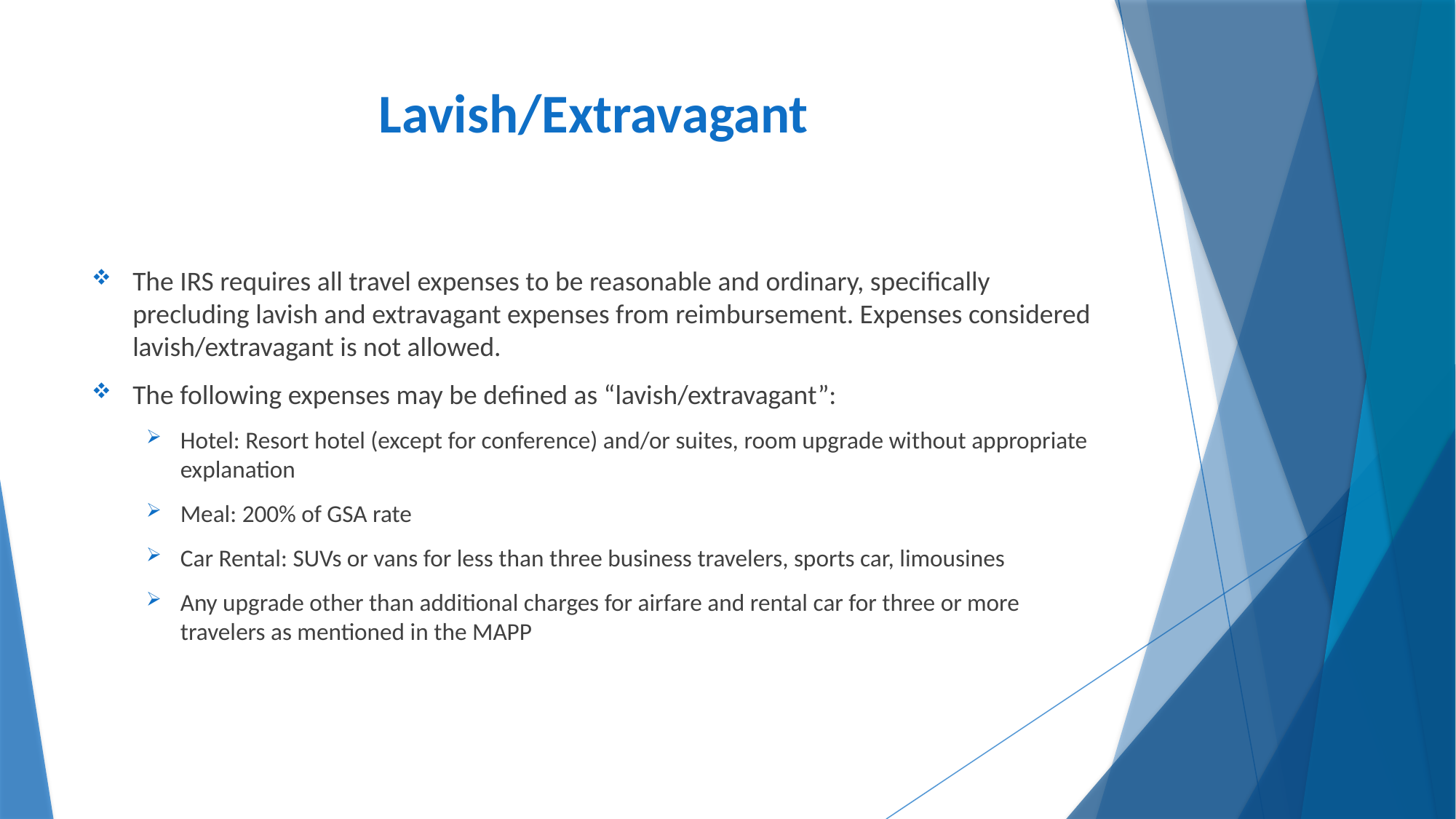

# Lavish/Extravagant
The IRS requires all travel expenses to be reasonable and ordinary, specifically precluding lavish and extravagant expenses from reimbursement. Expenses considered lavish/extravagant is not allowed.
The following expenses may be defined as “lavish/extravagant”:
Hotel: Resort hotel (except for conference) and/or suites, room upgrade without appropriate explanation
Meal: 200% of GSA rate
Car Rental: SUVs or vans for less than three business travelers, sports car, limousines
Any upgrade other than additional charges for airfare and rental car for three or more travelers as mentioned in the MAPP